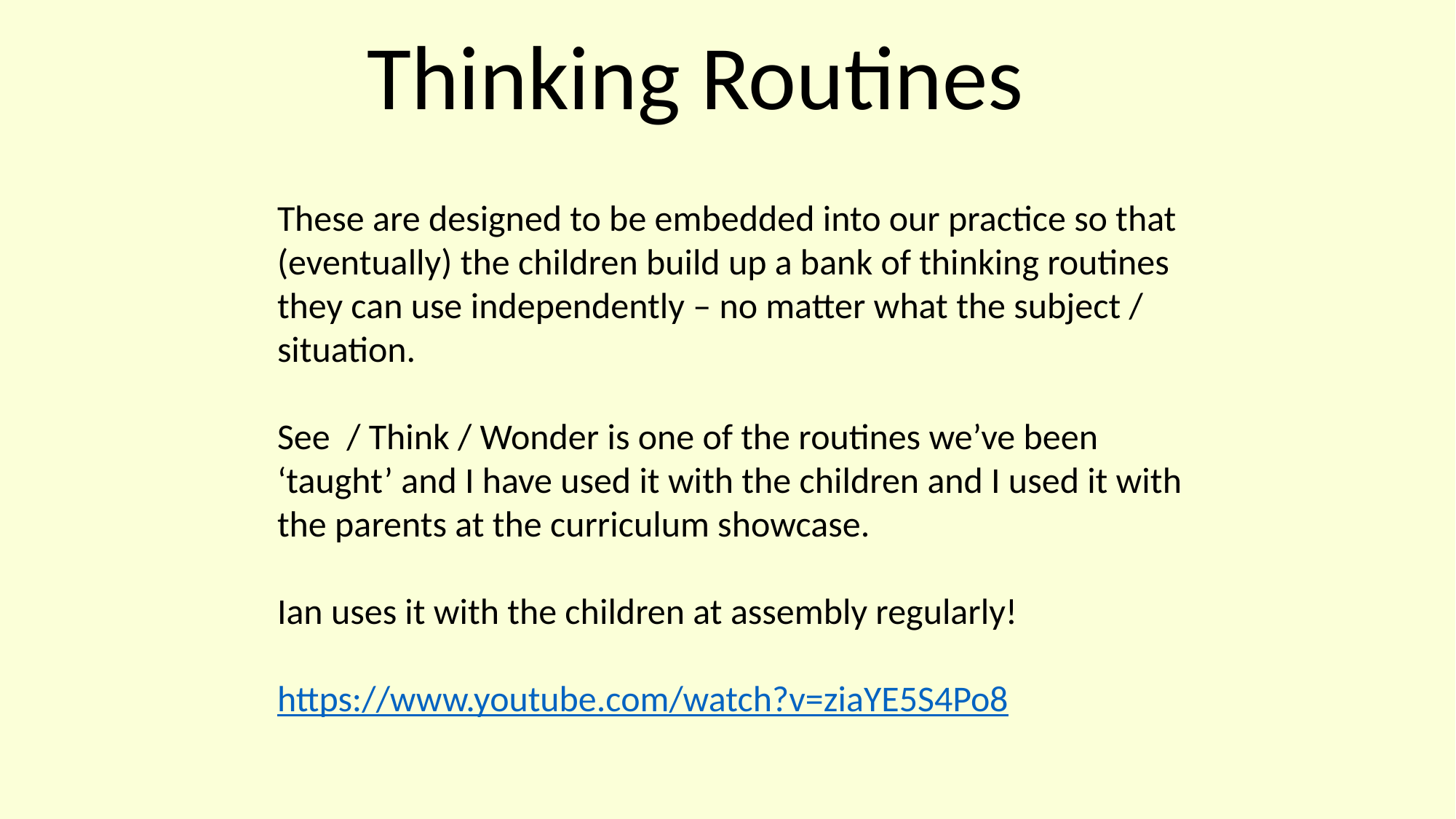

# Thinking Routines
These are designed to be embedded into our practice so that (eventually) the children build up a bank of thinking routines they can use independently – no matter what the subject / situation.

See  / Think / Wonder is one of the routines we’ve been ‘taught’ and I have used it with the children and I used it with the parents at the curriculum showcase.

Ian uses it with the children at assembly regularly!

https://www.youtube.com/watch?v=ziaYE5S4Po8